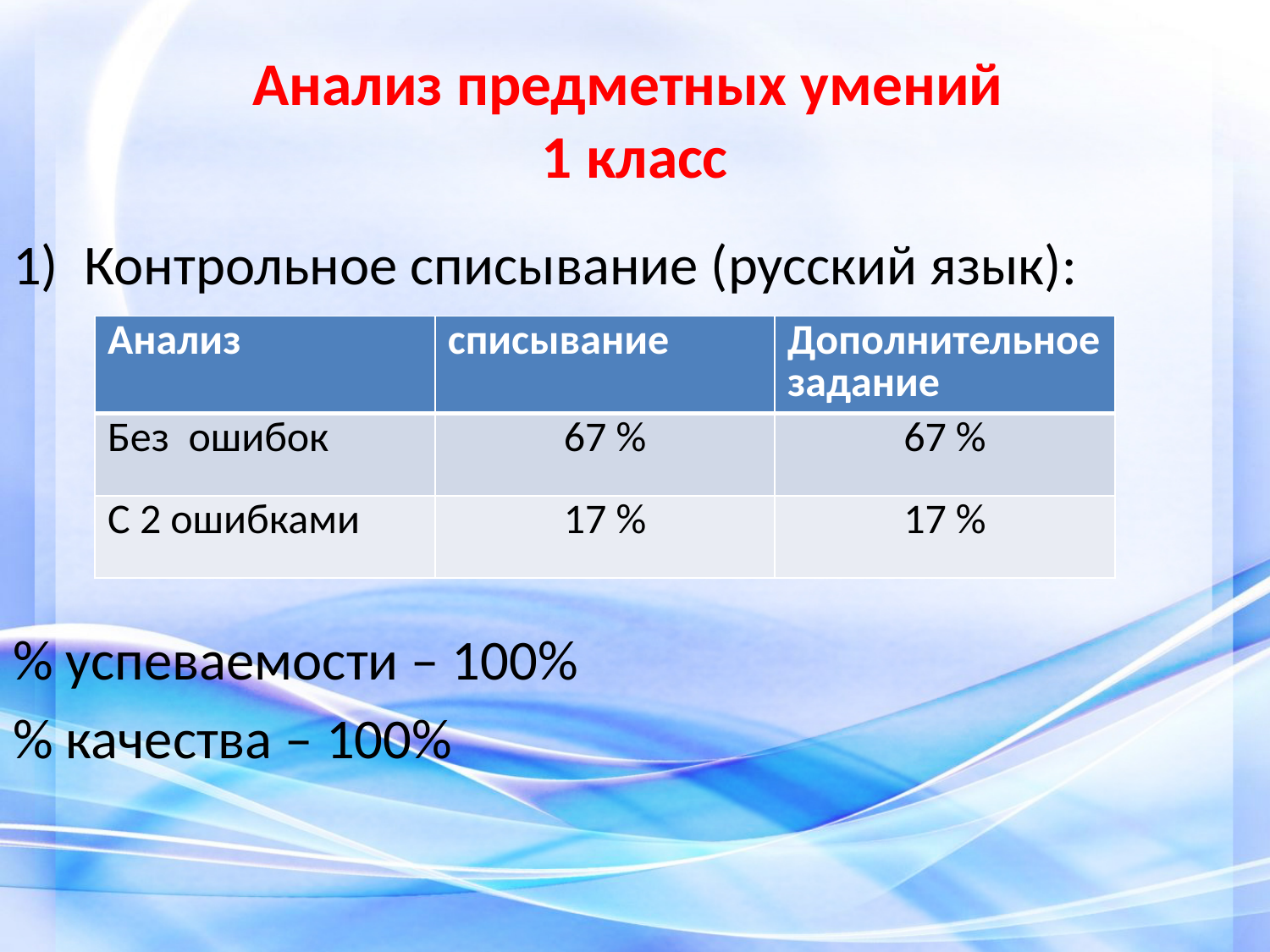

# Анализ предметных умений 1 класс
Контрольное списывание (русский язык):

% успеваемости – 100%
% качества – 100%
| Анализ | списывание | Дополнительное задание |
| --- | --- | --- |
| Без ошибок | 67 % | 67 % |
| С 2 ошибками | 17 % | 17 % |